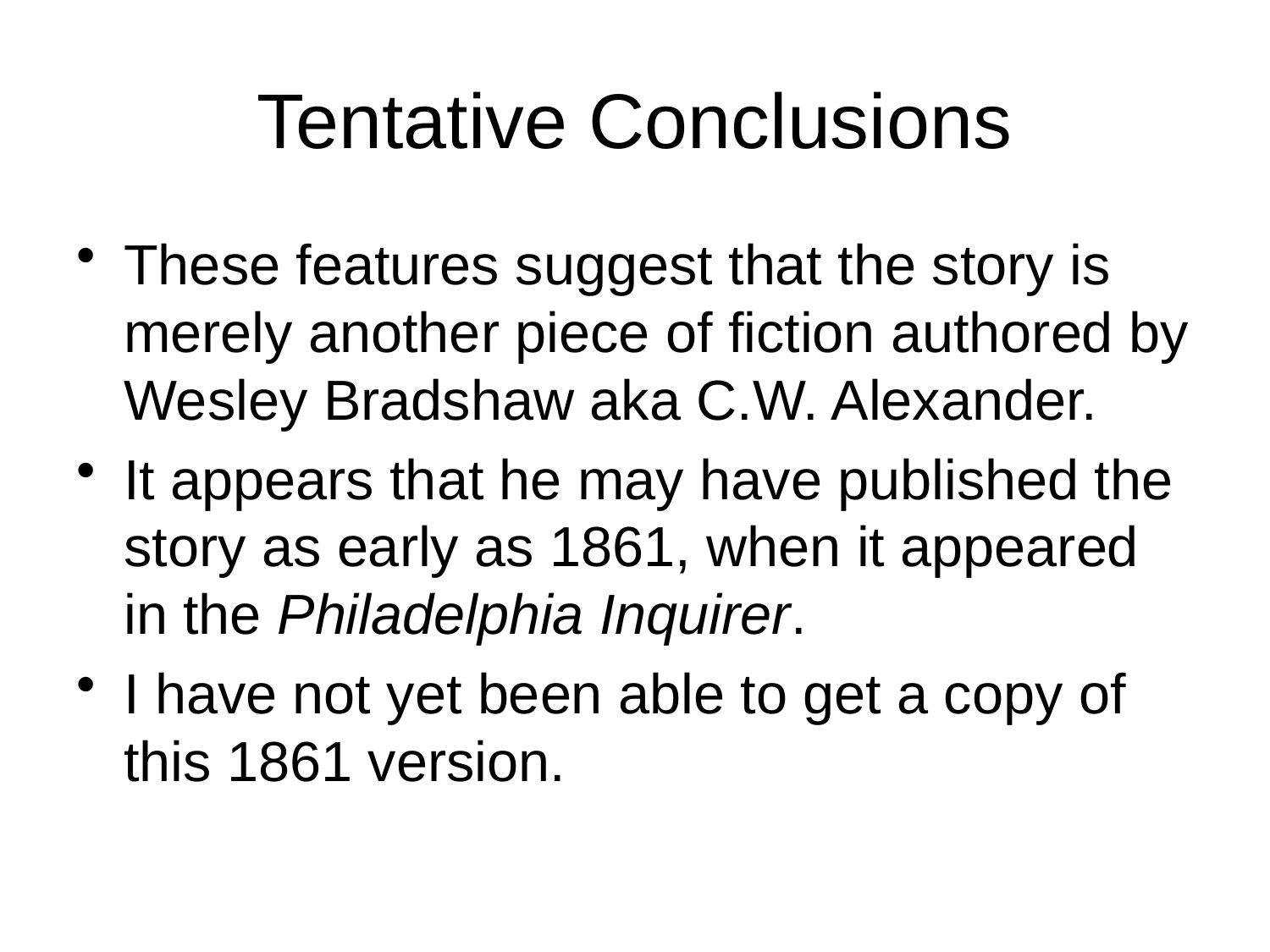

# Tentative Conclusions
These features suggest that the story is merely another piece of fiction authored by Wesley Bradshaw aka C.W. Alexander.
It appears that he may have published the story as early as 1861, when it appeared in the Philadelphia Inquirer.
I have not yet been able to get a copy of this 1861 version.